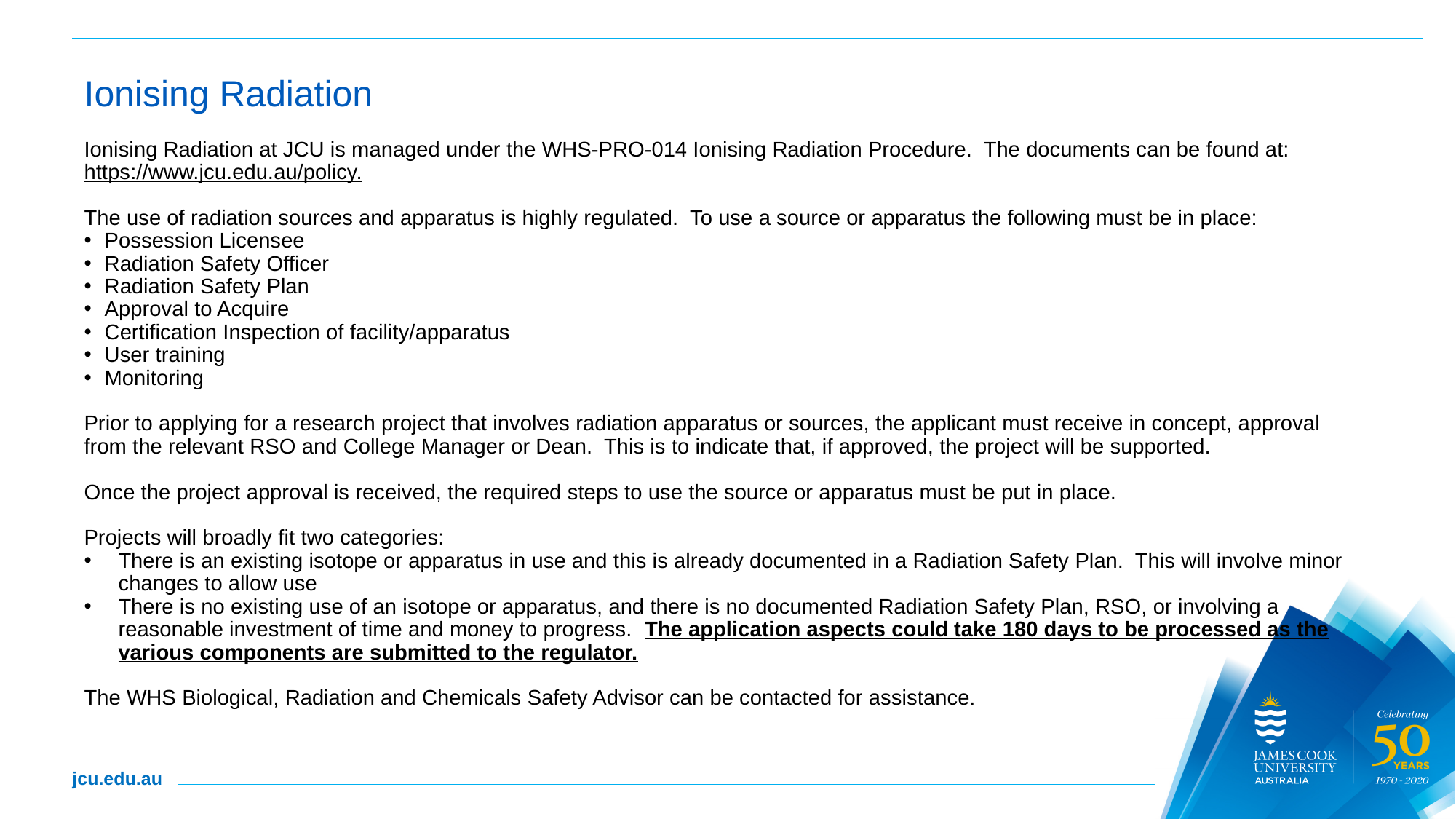

# Ionising Radiation
Ionising Radiation at JCU is managed under the WHS-PRO-014 Ionising Radiation Procedure.  The documents can be found at:  https://www.jcu.edu.au/policy.

The use of radiation sources and apparatus is highly regulated.  To use a source or apparatus the following must be in place:
Possession Licensee
Radiation Safety Officer
Radiation Safety Plan
Approval to Acquire
Certification Inspection of facility/apparatus
User training
Monitoring

Prior to applying for a research project that involves radiation apparatus or sources, the applicant must receive in concept, approval from the relevant RSO and College Manager or Dean.  This is to indicate that, if approved, the project will be supported.

Once the project approval is received, the required steps to use the source or apparatus must be put in place.

Projects will broadly fit two categories:
There is an existing isotope or apparatus in use and this is already documented in a Radiation Safety Plan.  This will involve minor changes to allow use
There is no existing use of an isotope or apparatus, and there is no documented Radiation Safety Plan, RSO, or involving a reasonable investment of time and money to progress.  The application aspects could take 180 days to be processed as the various components are submitted to the regulator.

The WHS Biological, Radiation and Chemicals Safety Advisor can be contacted for assistance.